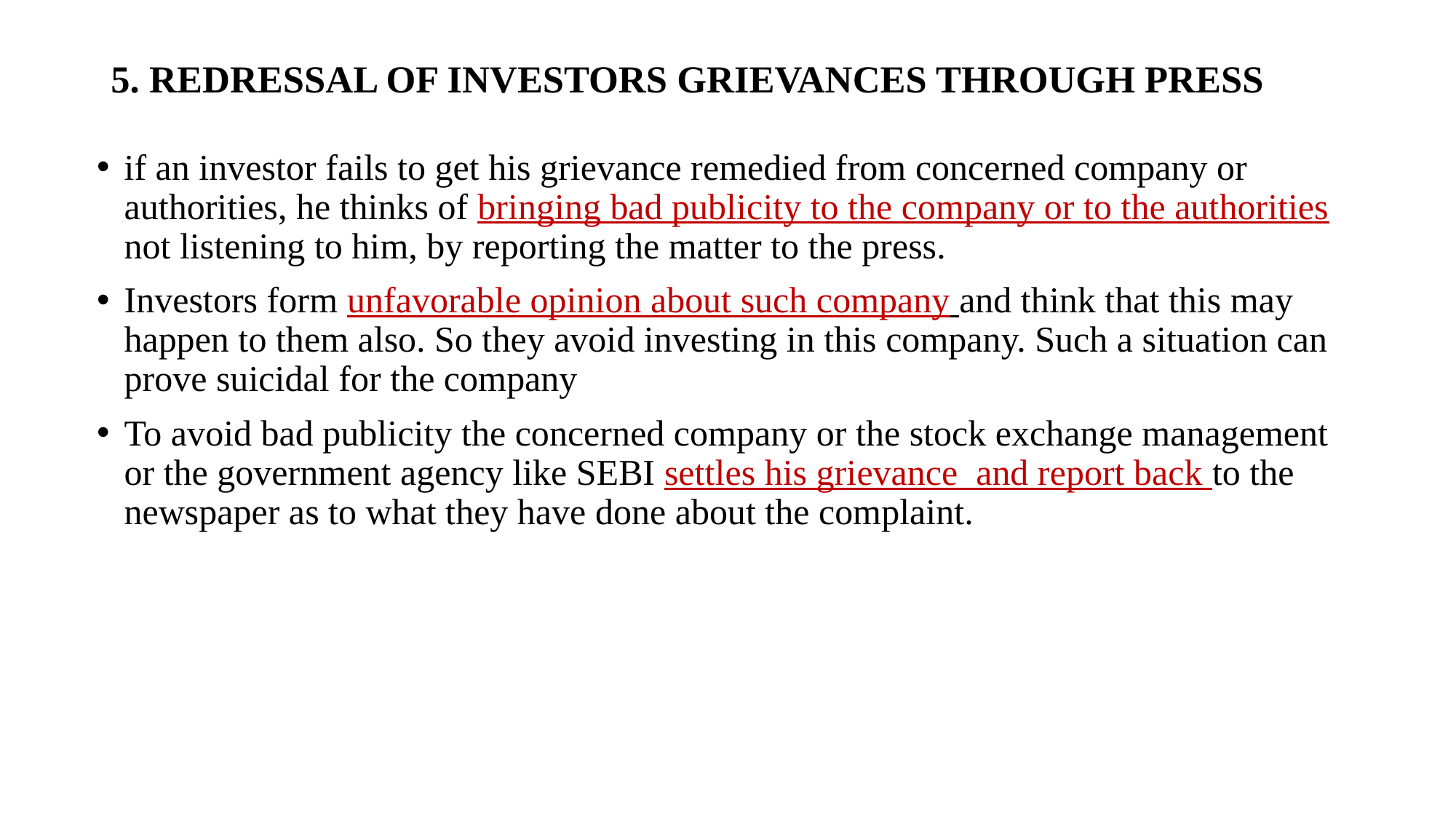

# 5. REDRESSAL OF INVESTORS GRIEVANCES THROUGH PRESS
if an investor fails to get his grievance remedied from concerned company or authorities, he thinks of bringing bad publicity to the company or to the authorities not listening to him, by reporting the matter to the press.
Investors form unfavorable opinion about such company and think that this may happen to them also. So they avoid investing in this company. Such a situation can prove suicidal for the company
To avoid bad publicity the concerned company or the stock exchange management or the government agency like SEBI settles his grievance  and report back to the newspaper as to what they have done about the complaint.